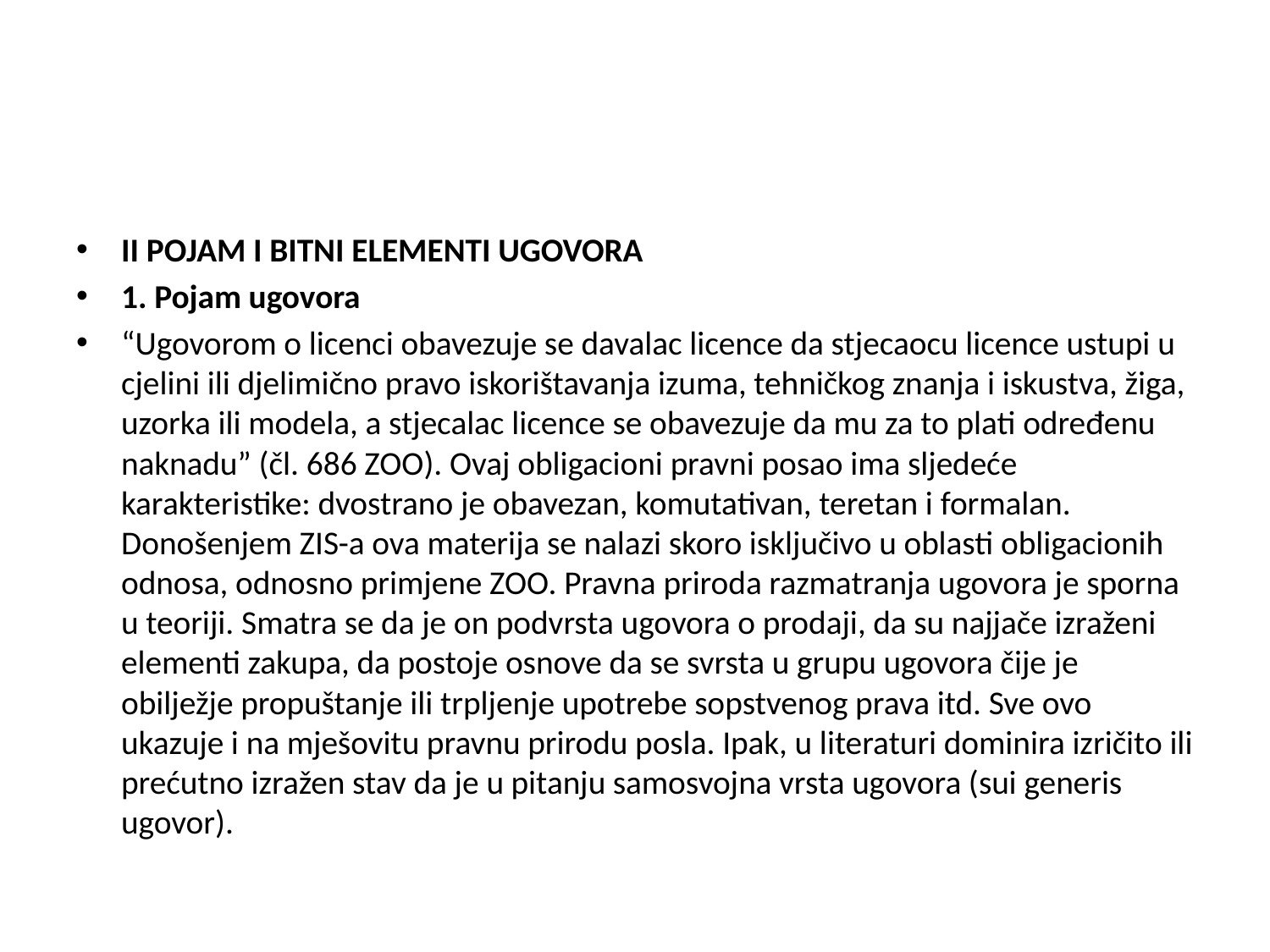

#
II POJAM I BITNI ELEMENTI UGOVORA
1. Pojam ugovora
“Ugovorom o licenci obavezuje se davalac licence da stjecaocu licence ustupi u cjelini ili djelimično pravo iskorištavanja izuma, tehničkog znanja i iskustva, žiga, uzorka ili modela, a stjecalac licence se obavezuje da mu za to plati određenu naknadu” (čl. 686 ZOO). Ovaj obligacioni pravni posao ima sljedeće karakteristike: dvostrano je obavezan, komutativan, teretan i formalan. Donošenjem ZIS-a ova materija se nalazi skoro isključivo u oblasti obligacionih odnosa, odnosno primjene ZOO. Pravna priroda razmatranja ugovora je sporna u teoriji. Smatra se da je on podvrsta ugovora o prodaji, da su najjače izraženi elementi zakupa, da postoje osnove da se svrsta u grupu ugovora čije je obilježje propuštanje ili trpljenje upotrebe sopstvenog prava itd. Sve ovo ukazuje i na mješovitu pravnu prirodu posla. Ipak, u literaturi dominira izričito ili prećutno izražen stav da je u pitanju samosvojna vrsta ugovora (sui generis ugovor).